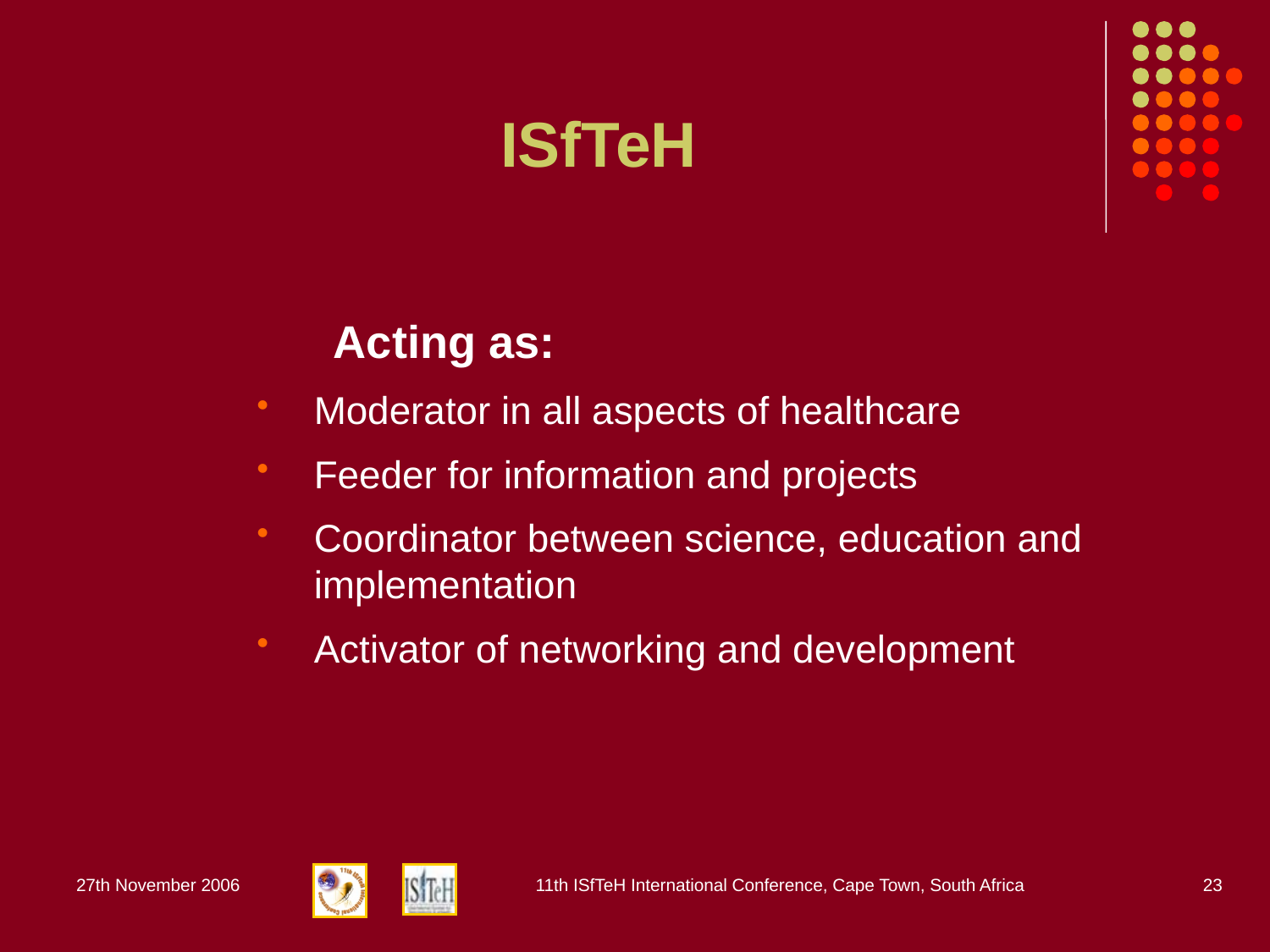

# ISfTeH
		Acting as:
Moderator in all aspects of healthcare
Feeder for information and projects
Coordinator between science, education and implementation
Activator of networking and development
27th November 2006
11th ISfTeH International Conference, Cape Town, South Africa
23